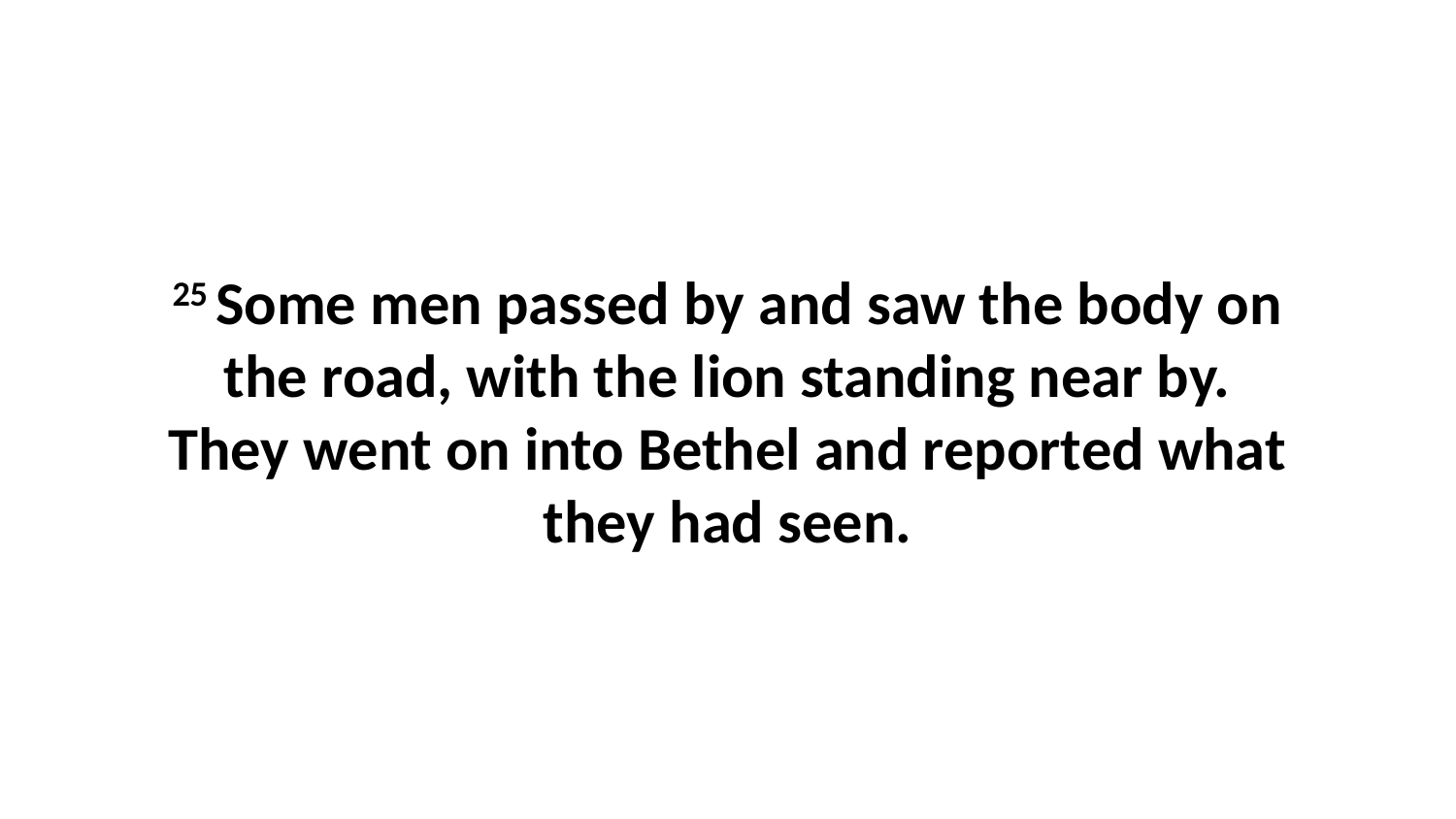

25 Some men passed by and saw the body on the road, with the lion standing near by. They went on into Bethel and reported what they had seen.